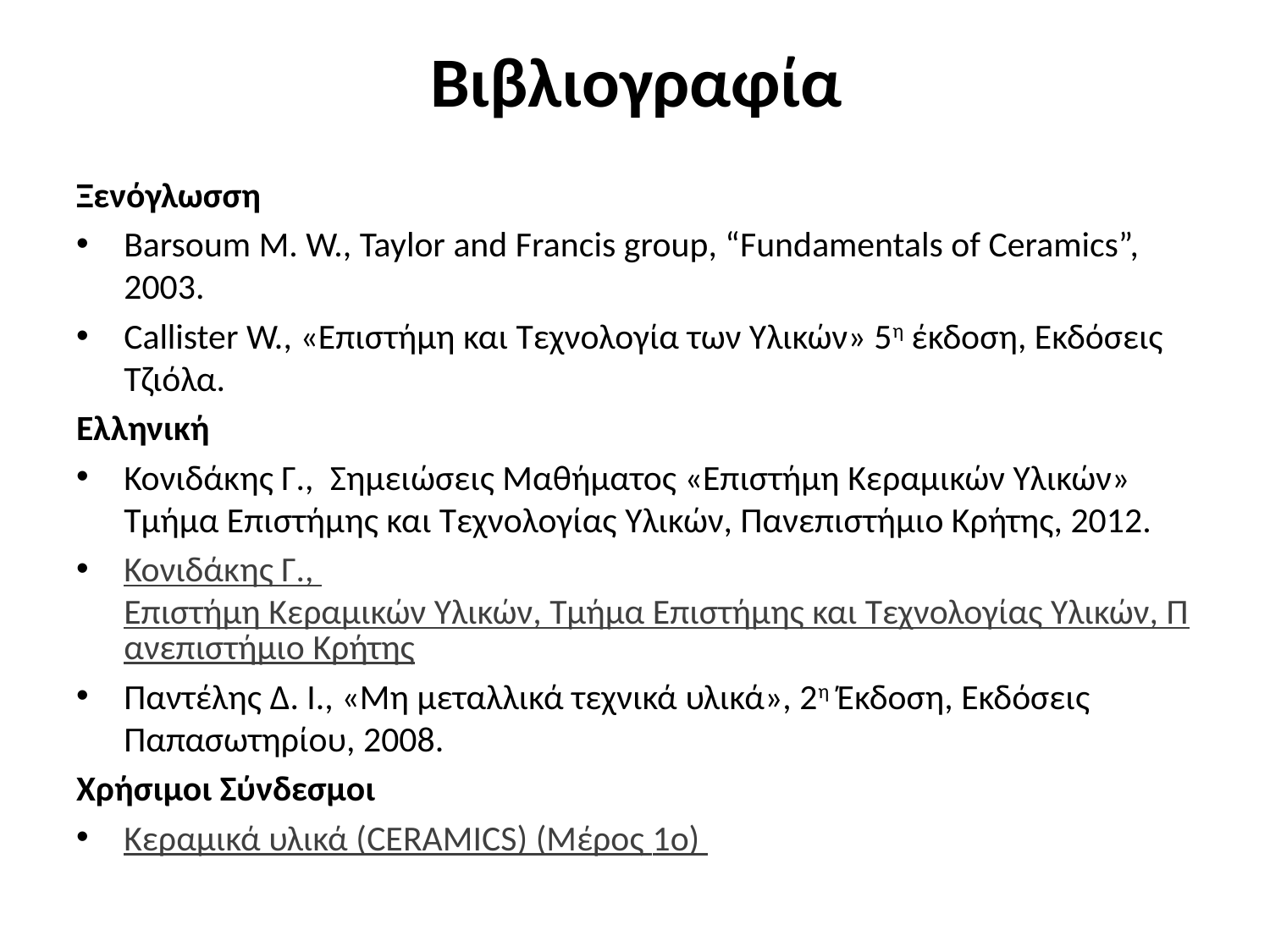

# Βιβλιογραφία
Ξενόγλωσση
Barsoum M. W., Taylor and Francis group, “Fundamentals of Ceramics”, 2003.
Callister W., «Επιστήμη και Τεχνολογία των Υλικών» 5η έκδοση, Εκδόσεις Τζιόλα.
Ελληνική
Κονιδάκης Γ.,  Σημειώσεις Μαθήματος «Επιστήμη Κεραμικών Υλικών» Τμήμα Επιστήμης και Τεχνολογίας Υλικών, Πανεπιστήμιο Κρήτης, 2012.
Κονιδάκης Γ., Επιστήμη Κεραμικών Υλικών, Τμήμα Επιστήμης και Τεχνολογίας Υλικών, Πανεπιστήμιο Κρήτης
Παντέλης Δ. Ι., «Μη μεταλλικά τεχνικά υλικά», 2η Έκδοση, Εκδόσεις Παπασωτηρίου, 2008.
Χρήσιμοι Σύνδεσμοι
Κεραμικά υλικά (CERAMICS) (Μέρος 1ο)